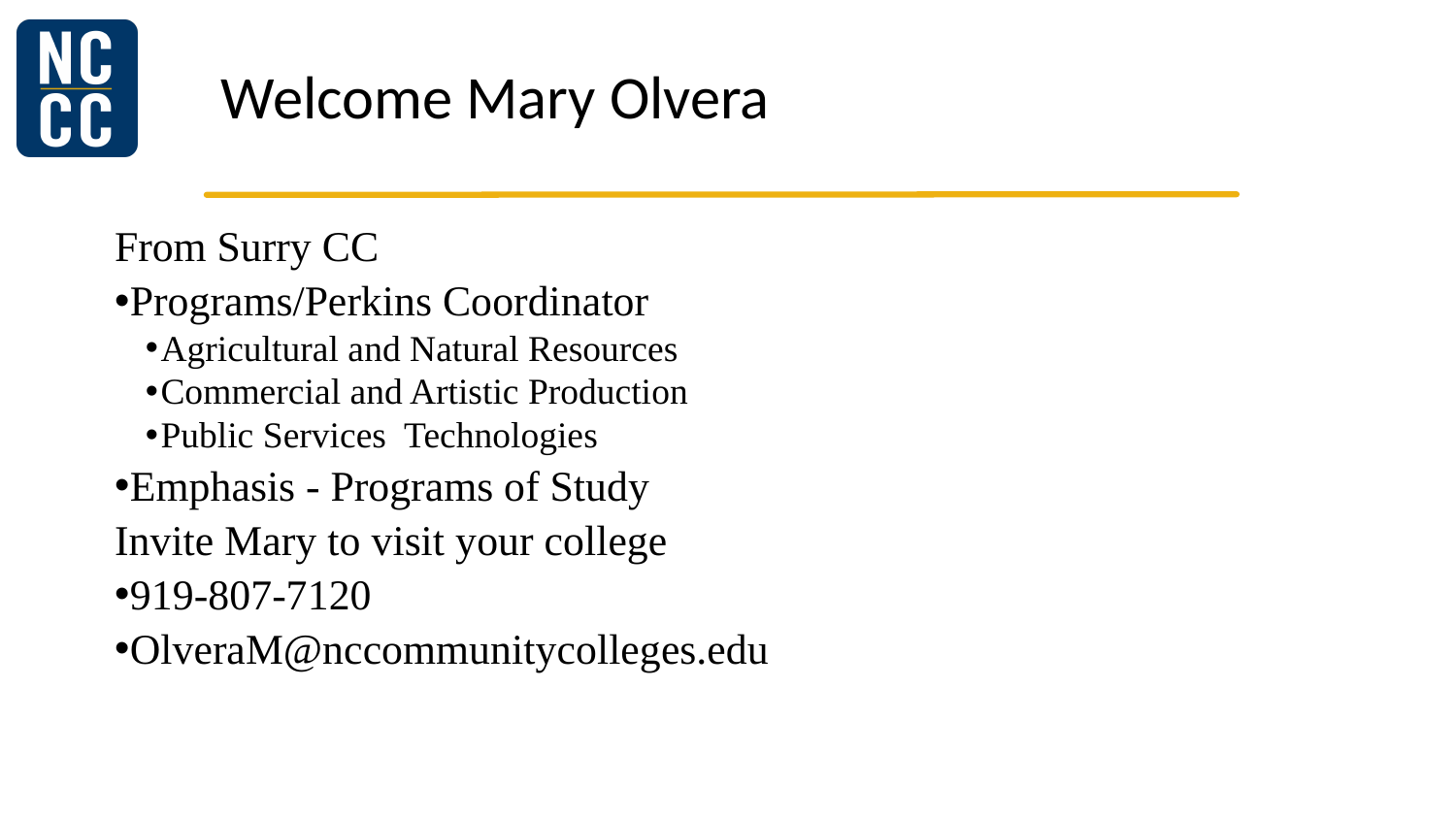

# Welcome Mary Olvera
From Surry CC
Programs/Perkins Coordinator
Agricultural and Natural Resources
Commercial and Artistic Production
Public Services  Technologies
Emphasis - Programs of Study
Invite Mary to visit your college
919-807-7120
OlveraM@nccommunitycolleges.edu
4